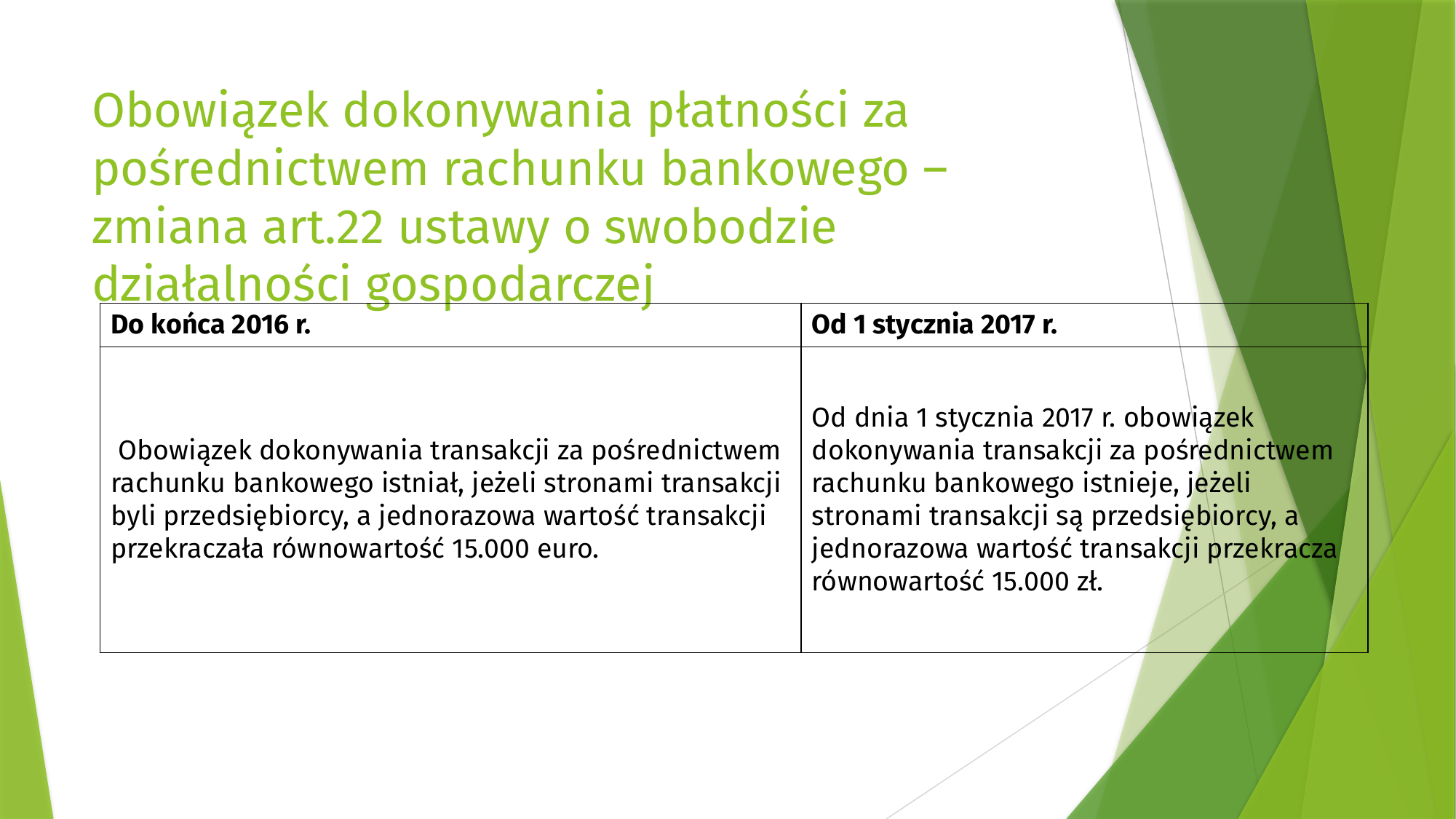

# Obowiązek dokonywania płatności za pośrednictwem rachunku bankowego – zmiana art.22 ustawy o swobodzie działalności gospodarczej
| Do końca 2016 r. | Od 1 stycznia 2017 r. |
| --- | --- |
| Obowiązek dokonywania transakcji za pośrednictwem rachunku bankowego istniał, jeżeli stronami transakcji byli przedsiębiorcy, a jednorazowa wartość transakcji przekraczała równowartość 15.000 euro. | Od dnia 1 stycznia 2017 r. obowiązek dokonywania transakcji za pośrednictwem rachunku bankowego istnieje, jeżeli stronami transakcji są przedsiębiorcy, a jednorazowa wartość transakcji przekracza równowartość 15.000 zł. |